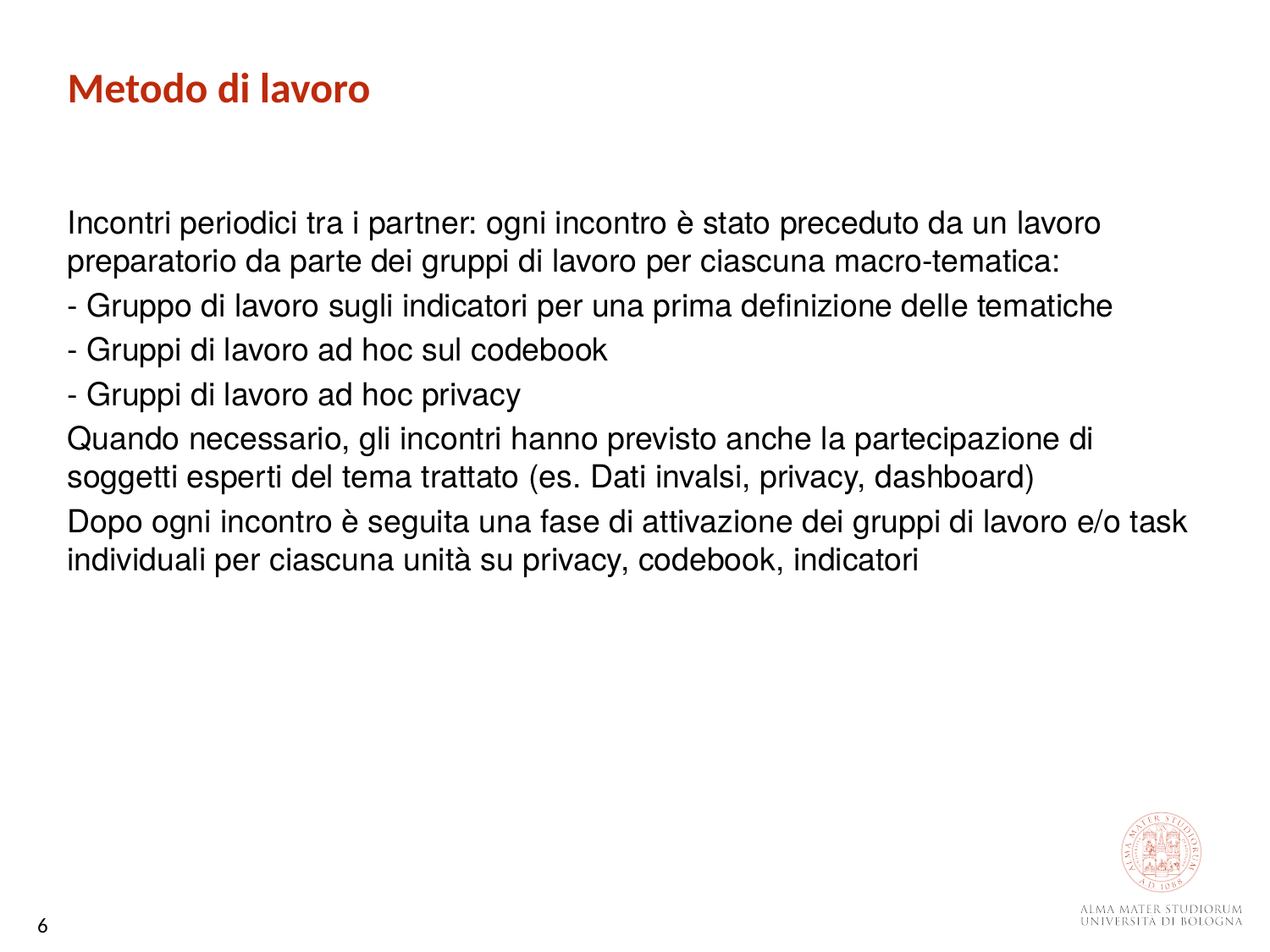

Metodo di lavoro

Incontri periodici tra i partner: ogni incontro è stato preceduto da un lavoro preparatorio da parte dei gruppi di lavoro per ciascuna macro-tematica:
- Gruppo di lavoro sugli indicatori per una prima definizione delle tematiche
- Gruppi di lavoro ad hoc sul codebook
- Gruppi di lavoro ad hoc privacy
Quando necessario, gli incontri hanno previsto anche la partecipazione di soggetti esperti del tema trattato (es. Dati invalsi, privacy, dashboard)
Dopo ogni incontro è seguita una fase di attivazione dei gruppi di lavoro e/o task individuali per ciascuna unità su privacy, codebook, indicatori